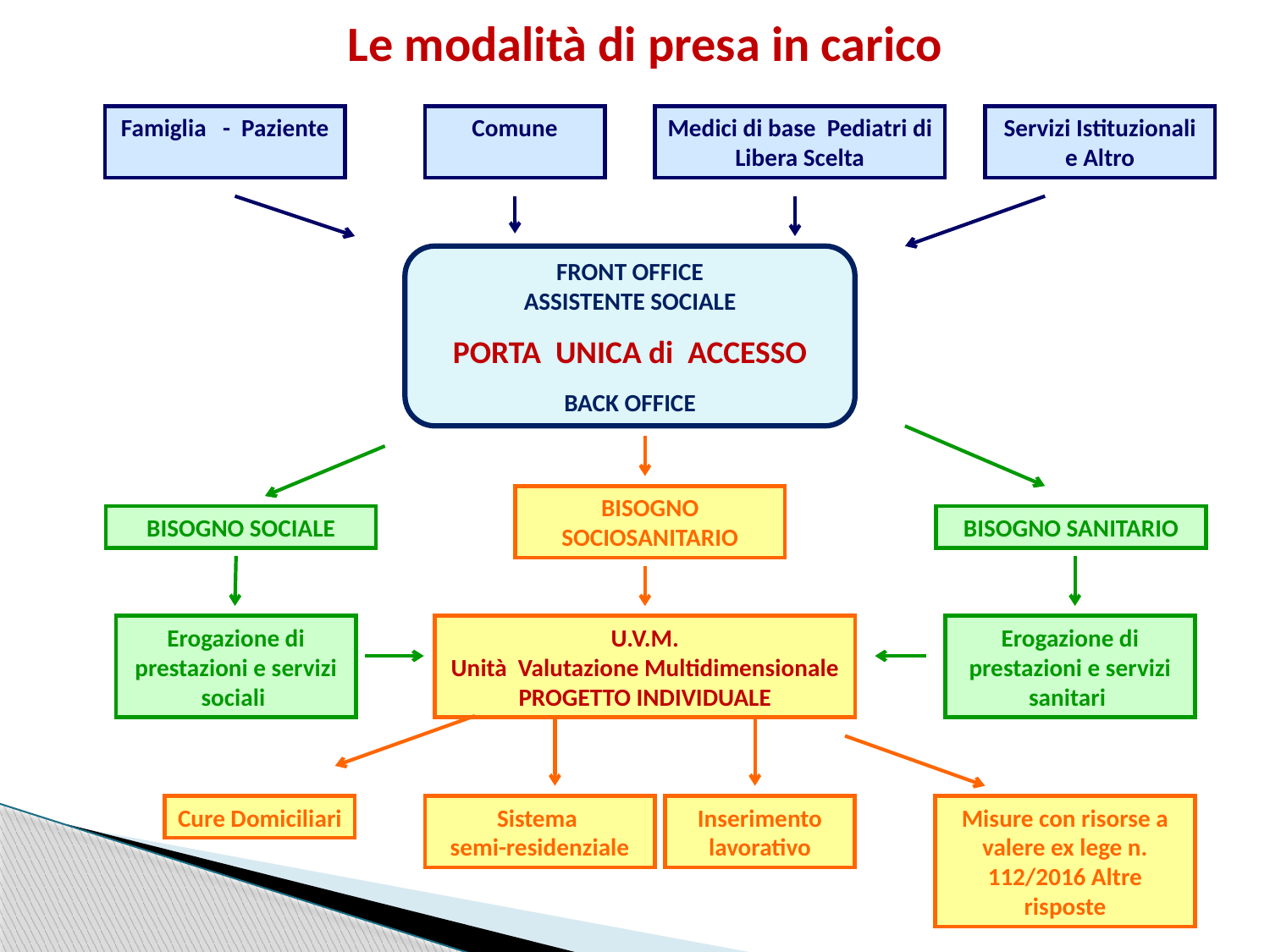

Le modalità di presa in carico
Famiglia   -  Paziente

Comune

Medici di base  Pediatri di Libera Scelta
Servizi Istituzionali e Altro
FRONT OFFICE
ASSISTENTE SOCIALE

PORTA  UNICA di  ACCESSO

BACK OFFICE
BISOGNO SOCIOSANITARIO
BISOGNO SOCIALE
BISOGNO SANITARIO
Erogazione di prestazioni e servizi sociali
Erogazione di prestazioni e servizi sanitari
U.V.M.
Unità  Valutazione Multidimensionale
PROGETTO INDIVIDUALE
Cure Domiciliari
Sistema
semi-residenziale
Inserimento lavorativo
Misure con risorse a valere ex lege n. 112/2016 Altre risposte